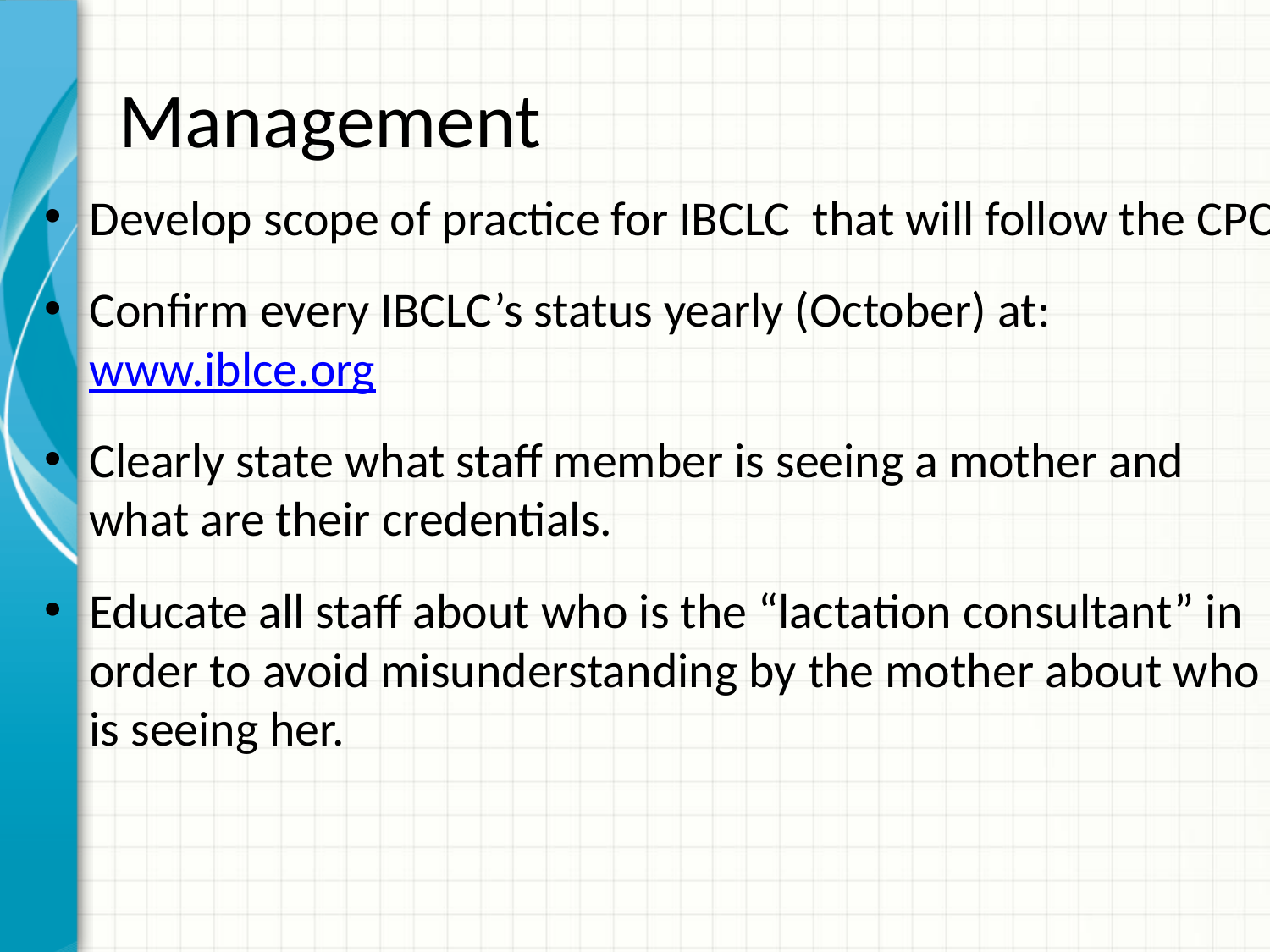

# Management
Develop scope of practice for IBCLC  that will follow the CPC
Confirm every IBCLC’s status yearly (October) at: www.iblce.org
Clearly state what staff member is seeing a mother and what are their credentials.
Educate all staff about who is the “lactation consultant” in order to avoid misunderstanding by the mother about who is seeing her.